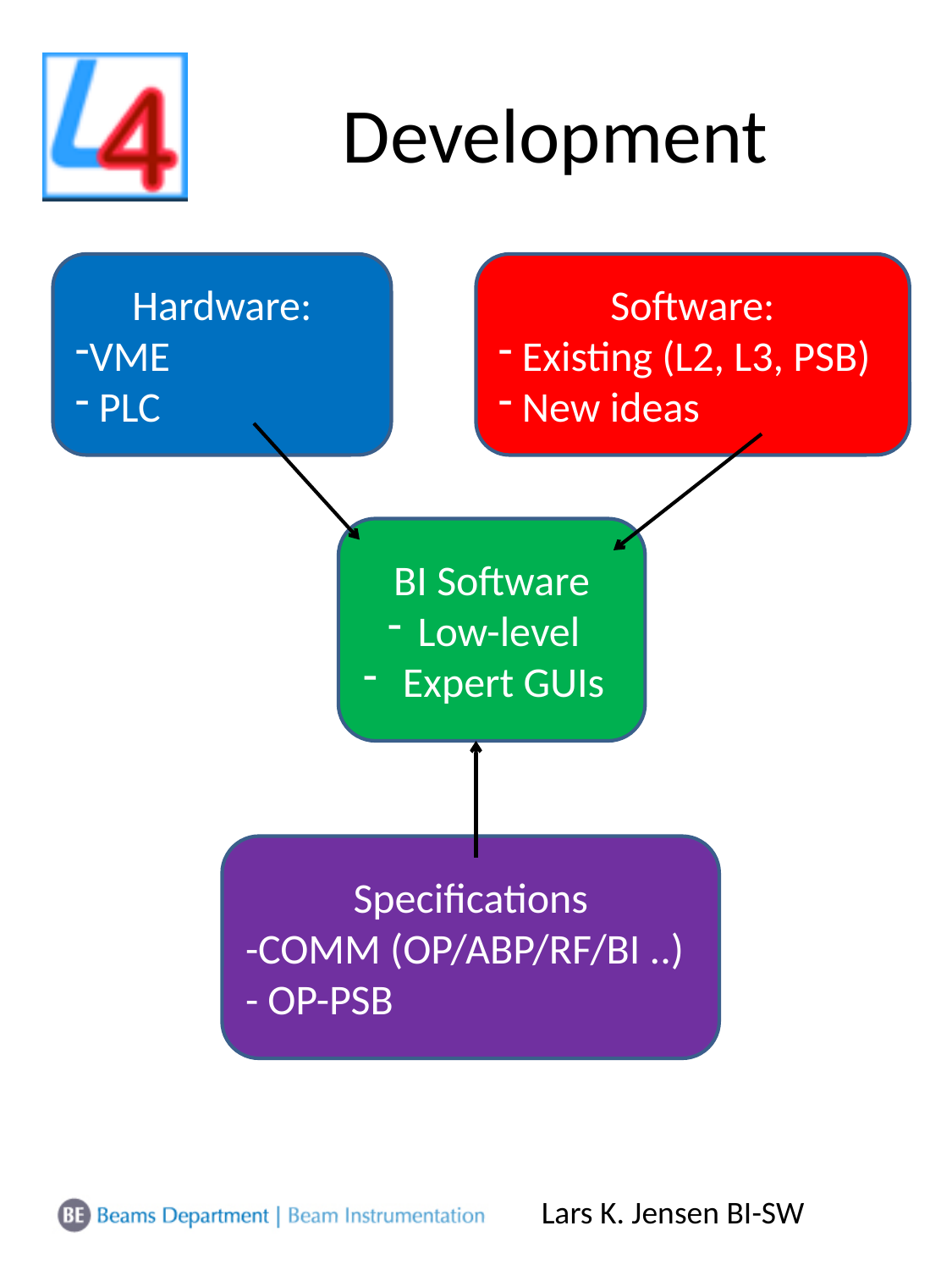

# Development
Hardware:
VME
 PLC
Software:
 Existing (L2, L3, PSB)
 New ideas
BI Software
Low-level
 Expert GUIs
Specifications
-COMM (OP/ABP/RF/BI ..)
- OP-PSB
Lars K. Jensen BI-SW